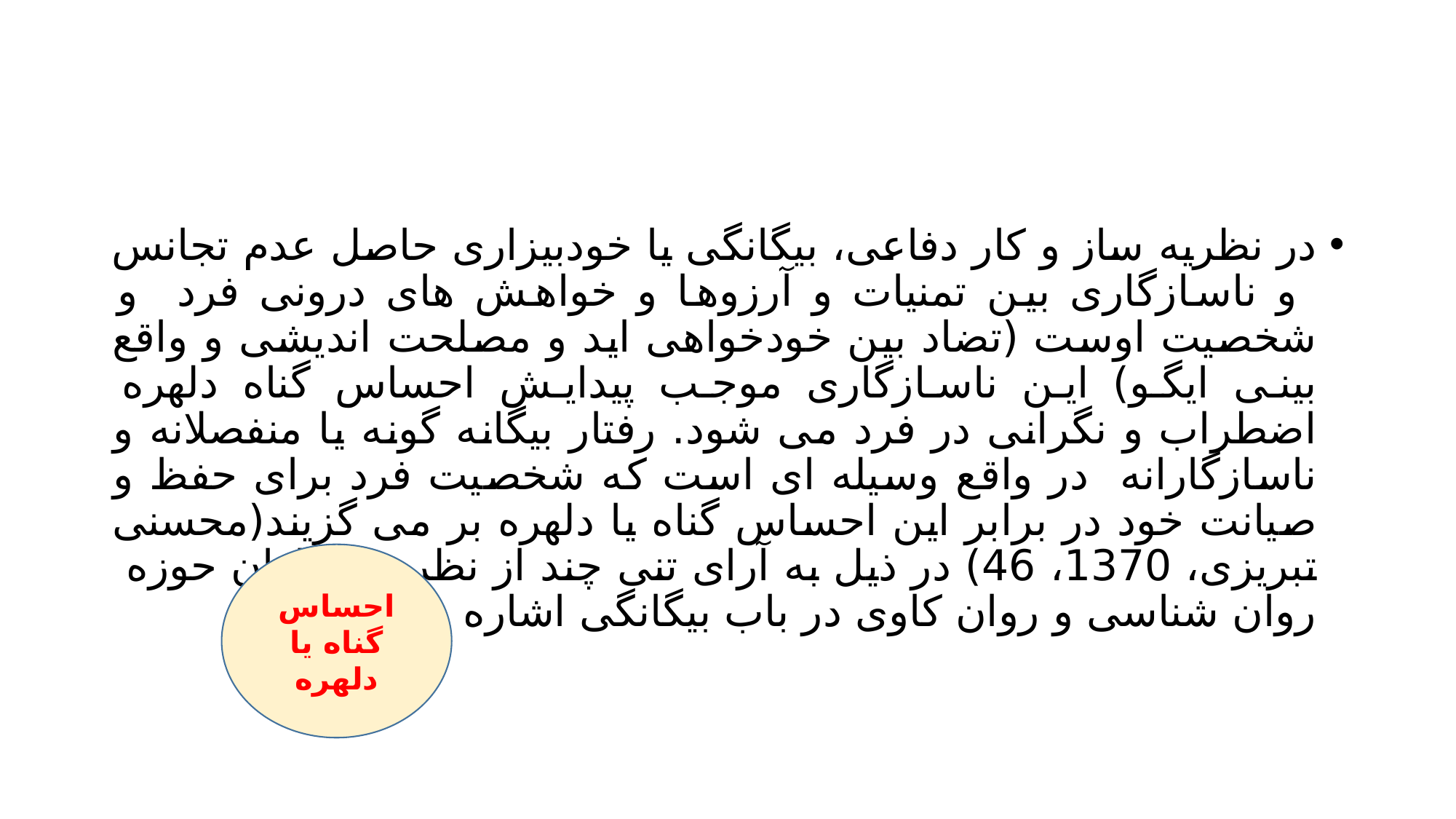

#
در نظریه ساز و کار دفاعی، بیگانگی یا خودبیزاری حاصل عدم تجانس  و ناسازگاری بین تمنیات و آرزوها و خواهش های درونی فرد  و شخصیت اوست (تضاد بین خودخواهی اید و مصلحت اندیشی و واقع بینی ایگو) این ناسازگاری موجب پیدایش احساس گناه دلهره اضطراب و نگرانی در فرد می شود. رفتار بیگانه گونه یا منفصلانه و ناسازگارانه  در واقع وسیله ای است که شخصیت فرد برای حفظ و صیانت خود در برابر این احساس گناه یا دلهره بر می گزیند(محسنی تبریزی، 1370، 46) در ذیل به آرای تنی چند از نظریه پردازان حوزه  روان شناسی و روان کاوی در باب بیگانگی اشاره می شود.
احساس گناه یا دلهره